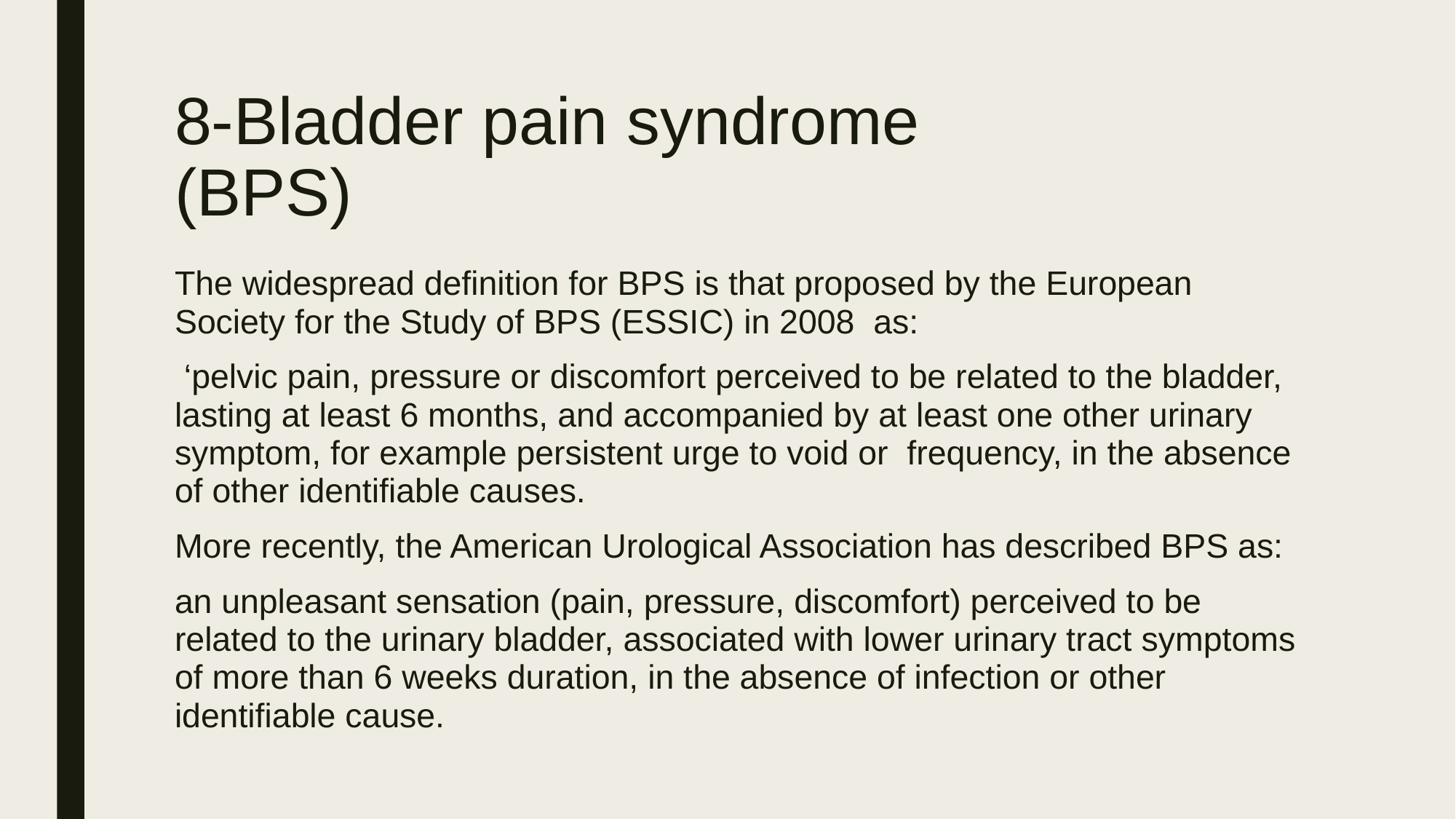

# 8-Bladder pain syndrome (BPS)
The widespread deﬁnition for BPS is that proposed by the European Society for the Study of BPS (ESSIC) in 2008  as:
 ‘pelvic pain, pressure or discomfort perceived to be related to the bladder, lasting at least 6 months, and accompanied by at least one other urinary symptom, for example persistent urge to void or  frequency, in the absence of other identiﬁable causes.
More recently, the American Urological Association has described BPS as:
an unpleasant sensation (pain, pressure, discomfort) perceived to be related to the urinary bladder, associated with lower urinary tract symptoms of more than 6 weeks duration, in the absence of infection or other identiﬁable cause.